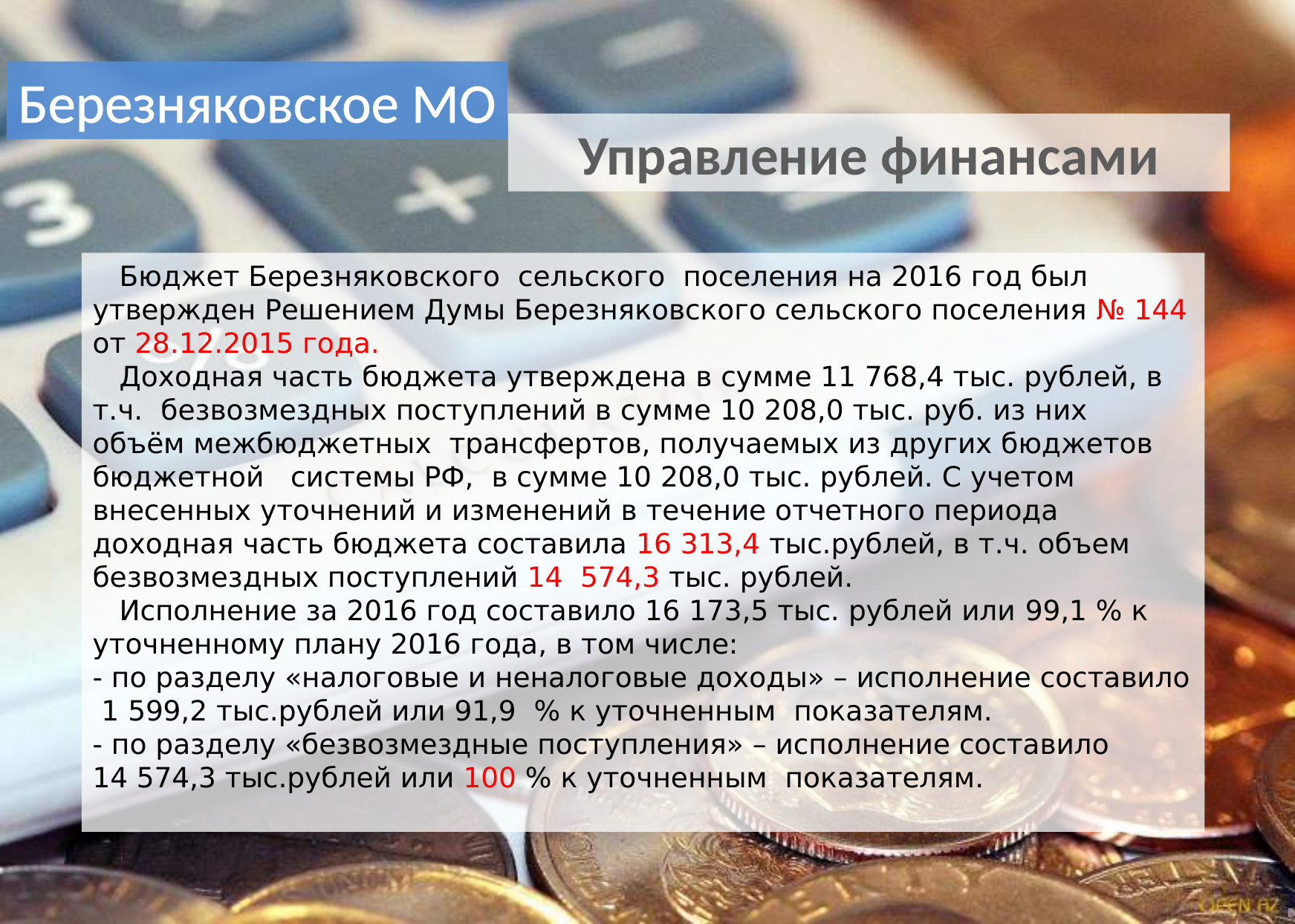

Березняковское МО
Управление финансами
   Бюджет Березняковского  сельского  поселения на 2016 год был утвержден Решением Думы Березняковского сельского поселения № 144
от 28.12.2015 года.
   Доходная часть бюджета утверждена в сумме 11 768,4 тыс. рублей, в т.ч.  безвозмездных поступлений в сумме 10 208,0 тыс. руб. из них
объём межбюджетных  трансфертов, получаемых из других бюджетов  бюджетной   системы РФ,  в сумме 10 208,0 тыс. рублей. С учетом внесенных уточнений и изменений в течение отчетного периода доходная часть бюджета составила 16 313,4 тыс.рублей, в т.ч. объем безвозмездных поступлений 14  574,3 тыс. рублей.
   Исполнение за 2016 год составило 16 173,5 тыс. рублей или 99,1 % к уточненному плану 2016 года, в том числе:
- по разделу «налоговые и неналоговые доходы» – исполнение составило  1 599,2 тыс.рублей или 91,9  % к уточненным  показателям.
- по разделу «безвозмездные поступления» – исполнение составило
14 574,3 тыс.рублей или 100 % к уточненным  показателям.